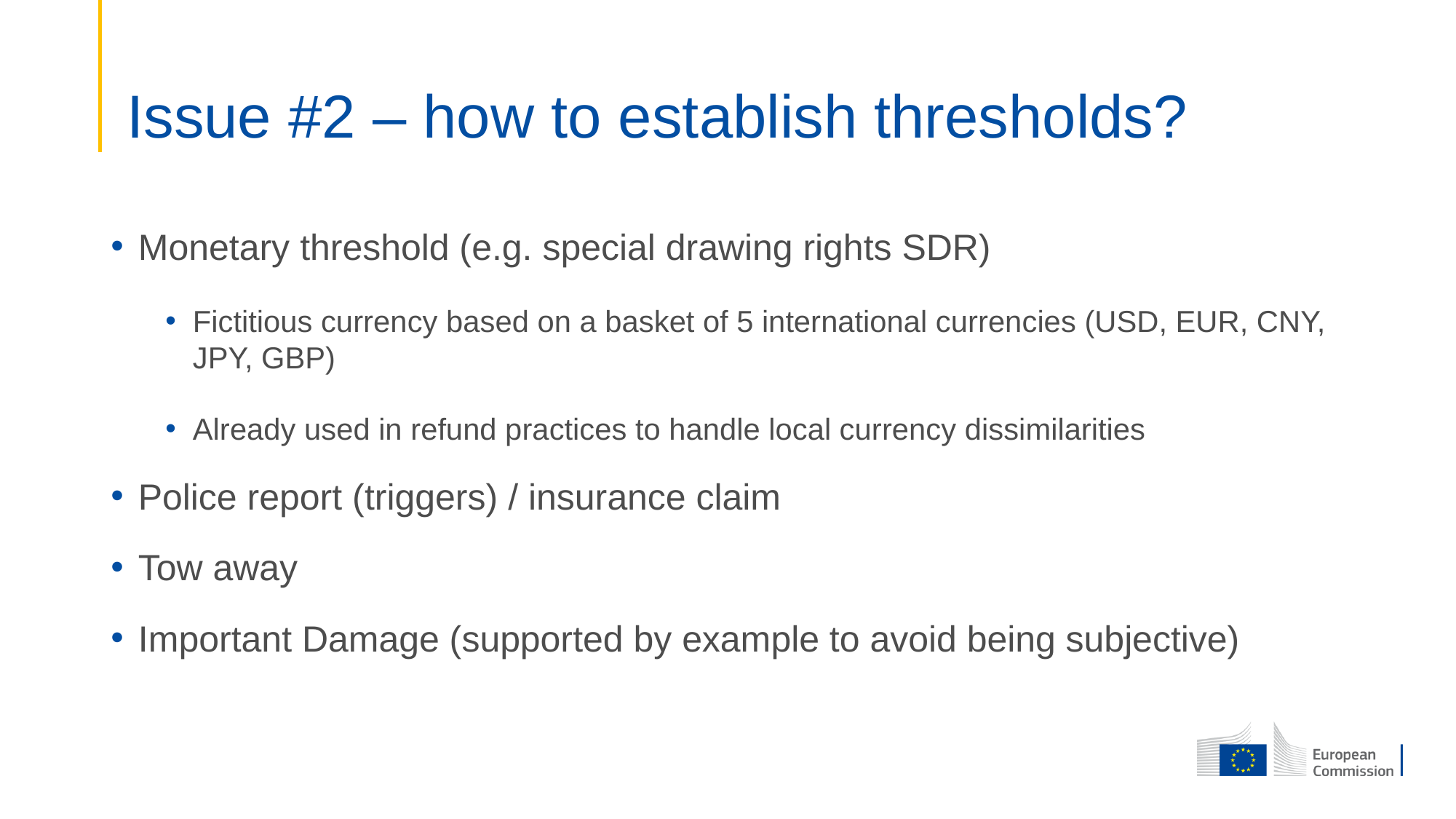

# Issue #2 – how to establish thresholds?
Monetary threshold (e.g. special drawing rights SDR)
Fictitious currency based on a basket of 5 international currencies (USD, EUR, CNY, JPY, GBP)
Already used in refund practices to handle local currency dissimilarities
Police report (triggers) / insurance claim
Tow away
Important Damage (supported by example to avoid being subjective)